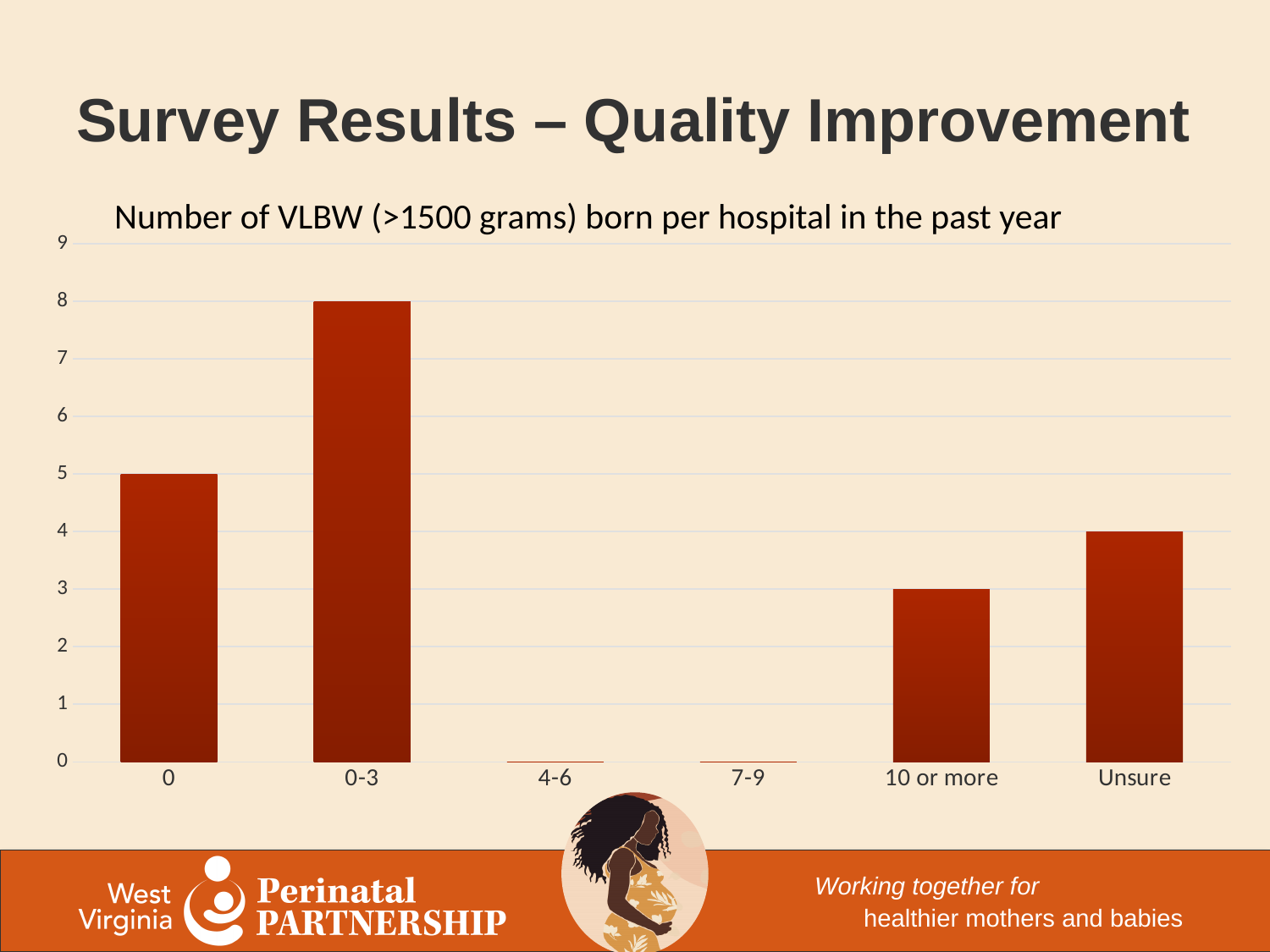

# Survey Results – Quality Improvement
Number of VLBW (>1500 grams) born per hospital in the past year

### Chart

| Category |  |
|---|---|
| 0 | 5.0 |
| 0-3 | 8.0 |
| 4-6 | 0.0 |
| 7-9 | 0.0 |
| 10 or more | 3.0 |
| Unsure | 4.0 |